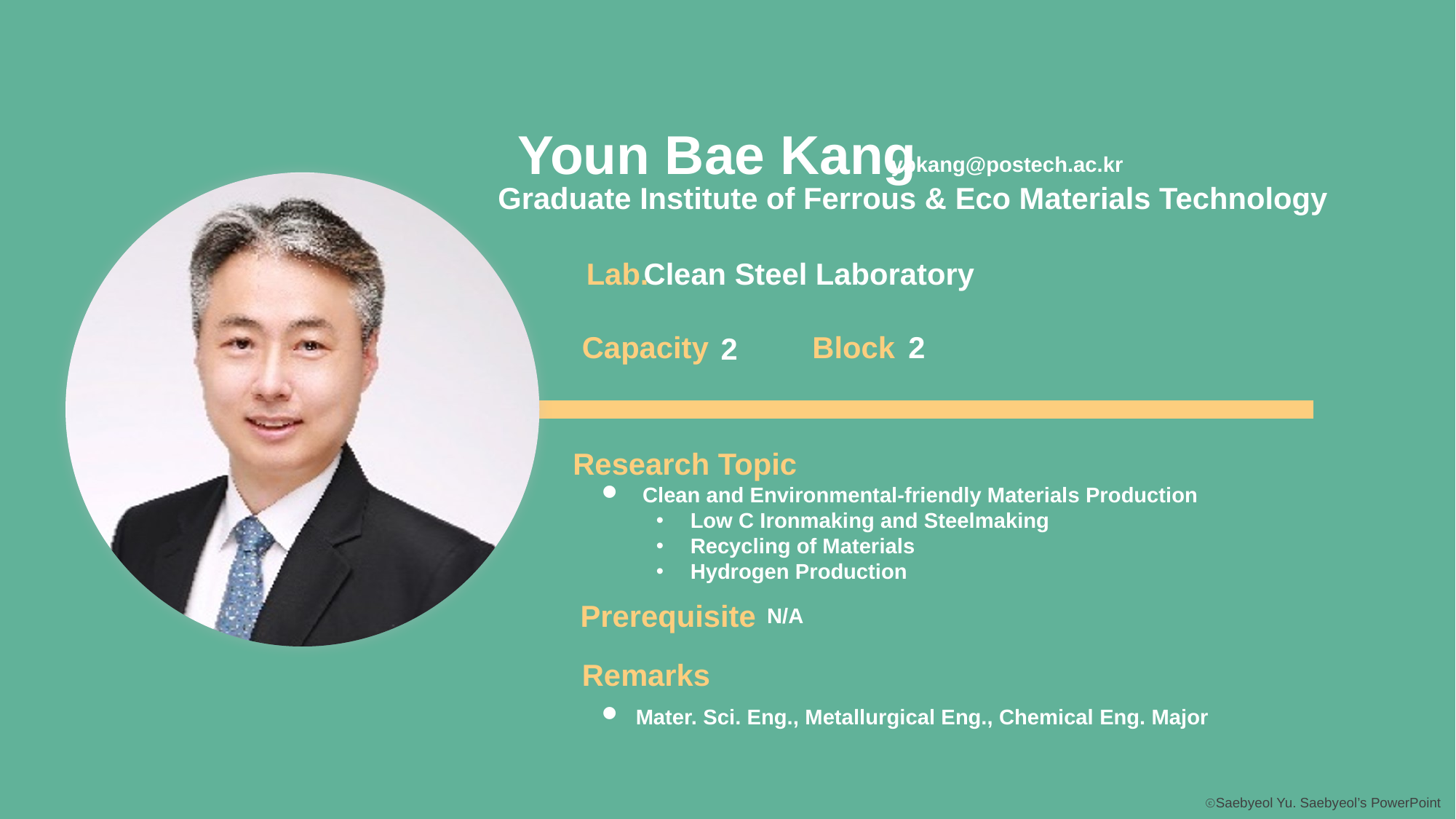

Youn Bae Kang
ybkang@postech.ac.kr

Graduate Institute of Ferrous & Eco Materials Technology
Lab.
Clean Steel Laboratory
2
Capacity
Block
2
Research Topic
Clean and Environmental-friendly Materials Production
Low C Ironmaking and Steelmaking
Recycling of Materials
Hydrogen Production
Prerequisite
N/A
Remarks
Mater. Sci. Eng., Metallurgical Eng., Chemical Eng. Major